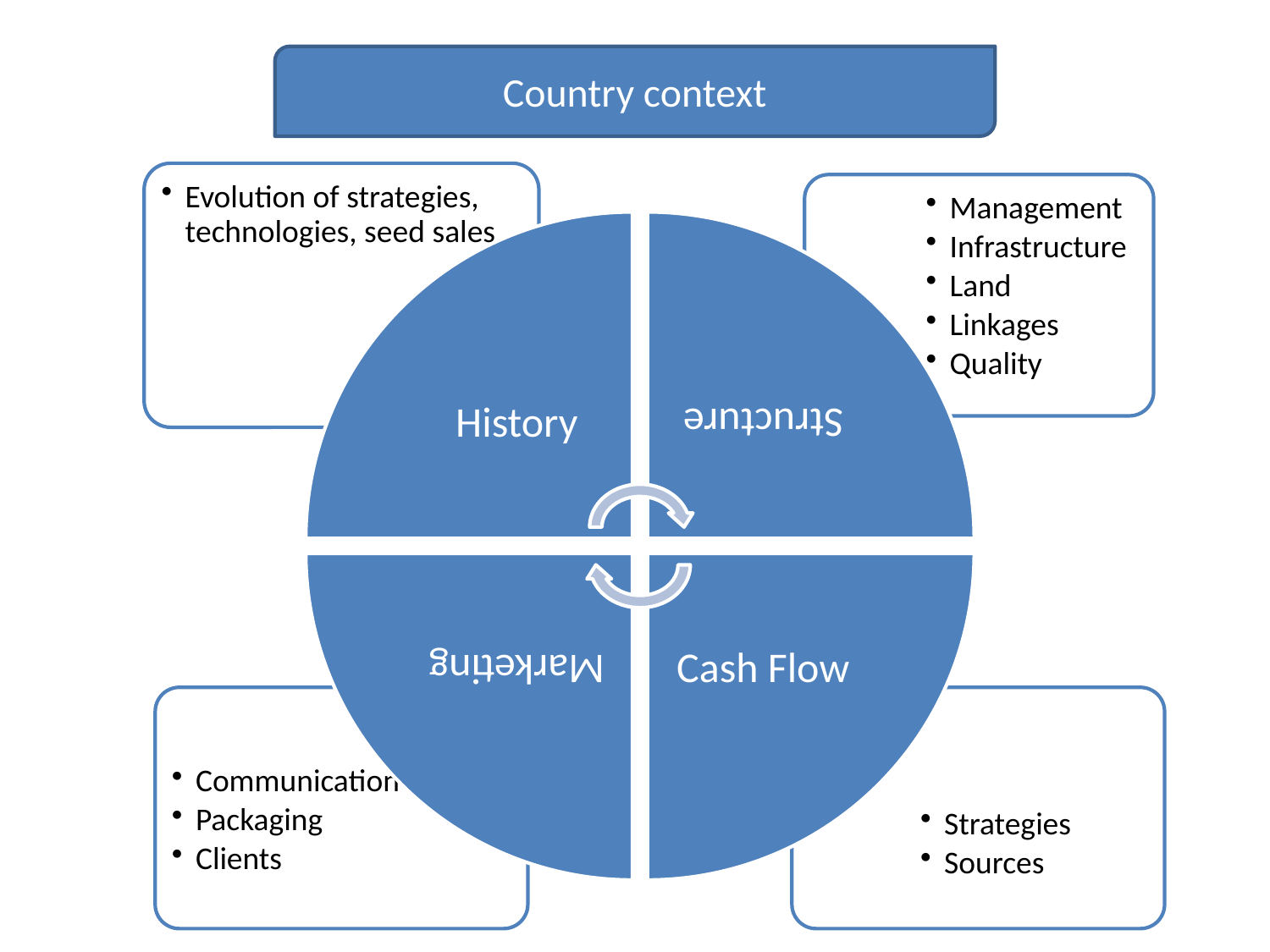

Country context

Strategies
Sources

Communication
Packaging
Clients
Management
Infrastructure
Land
Linkages
Quality
Evolution of strategies, technologies, seed sales
History
Structure
Cash Flow
Marketing